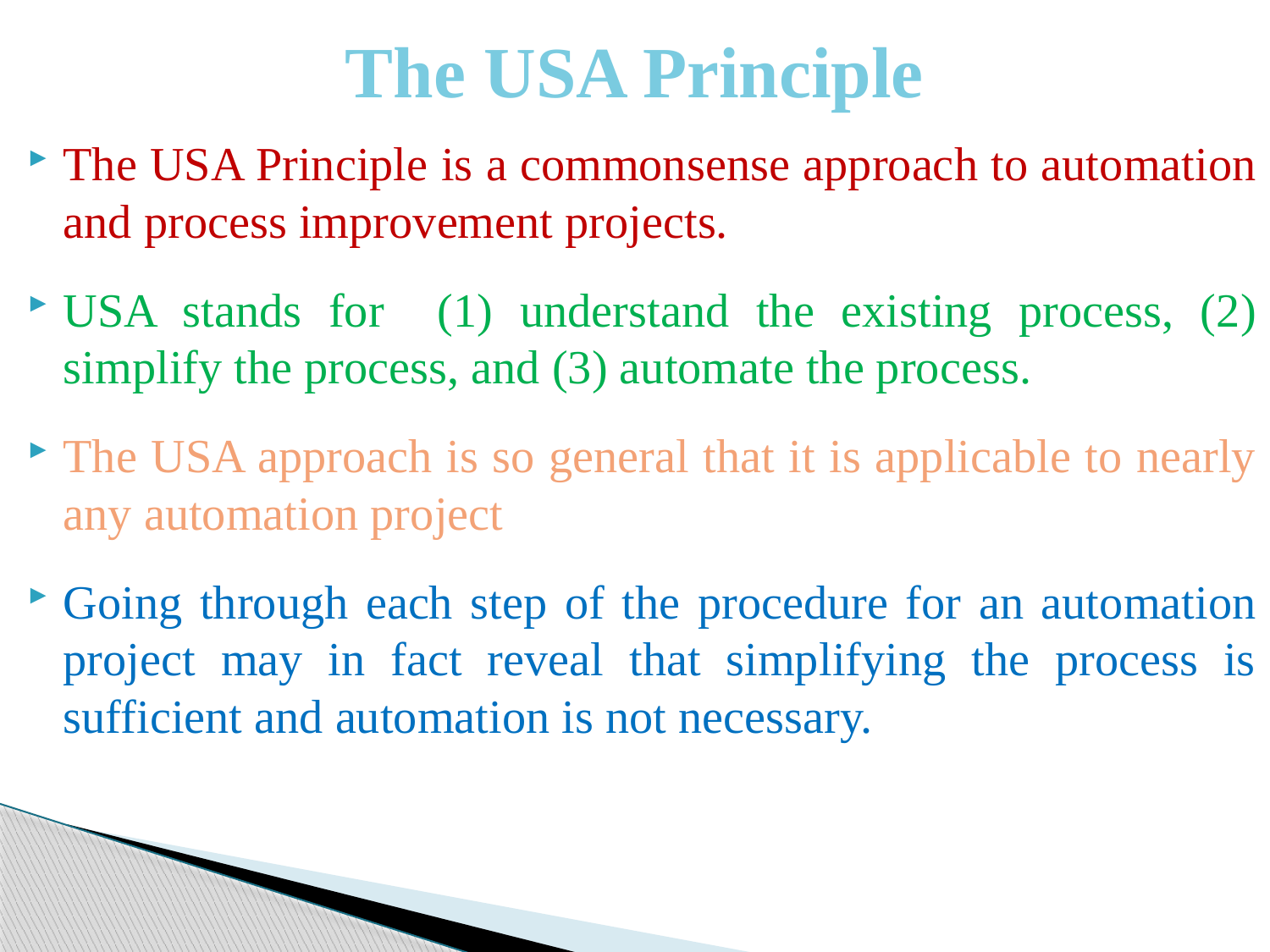

# The USA Principle
The USA Principle is a commonsense approach to automation and process improvement projects.
USA stands for  (1) understand the existing process, (2) simplify the process, and (3) automate the process.
The USA approach is so general that it is applicable to nearly any automation project
Going through each step of the procedure for an automation project may in fact reveal that simplifying the process is sufficient and automation is not necessary.